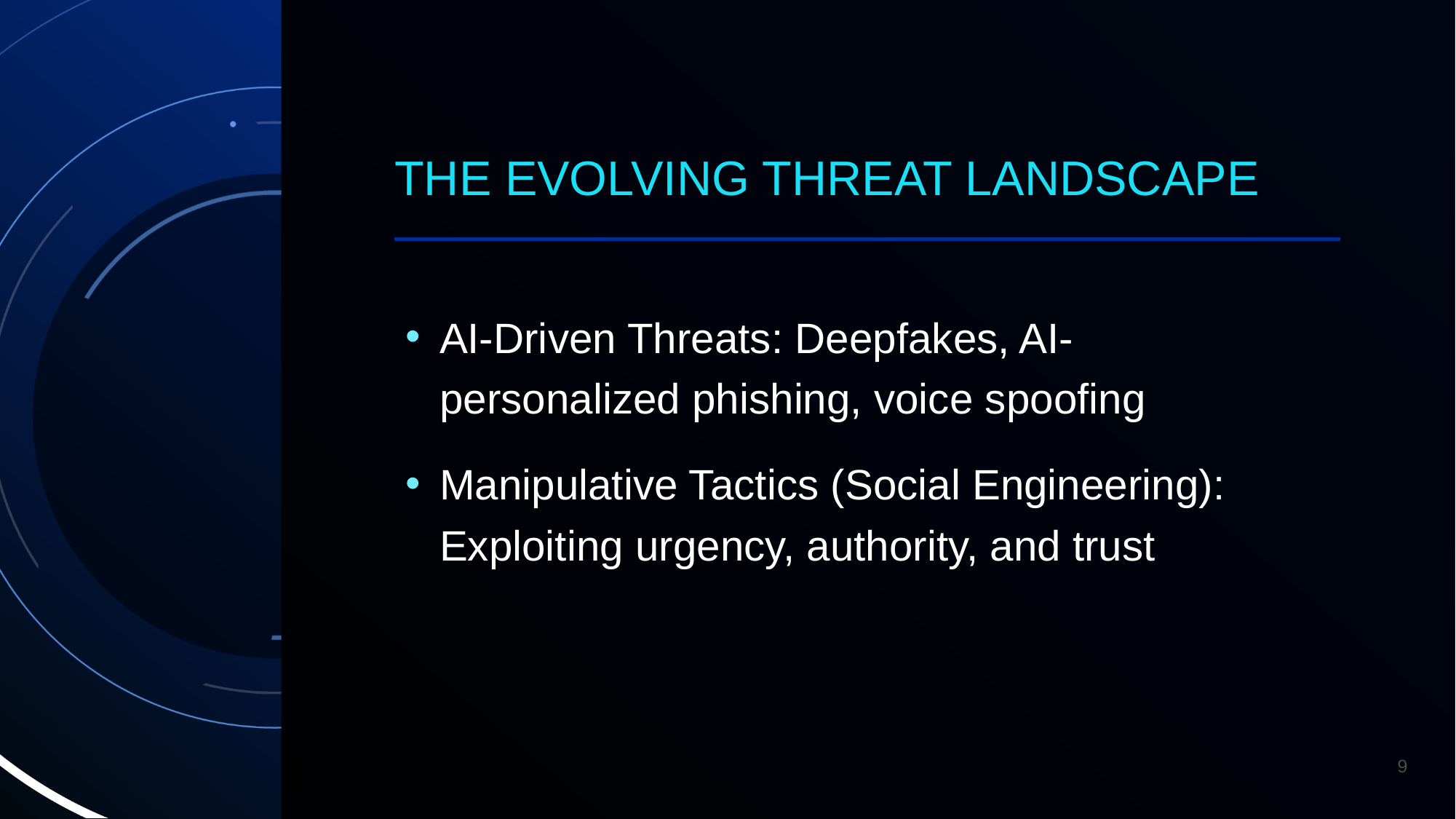

# The Evolving Threat Landscape
AI-Driven Threats: Deepfakes, AI-personalized phishing, voice spoofing
Manipulative Tactics (Social Engineering): Exploiting urgency, authority, and trust
9